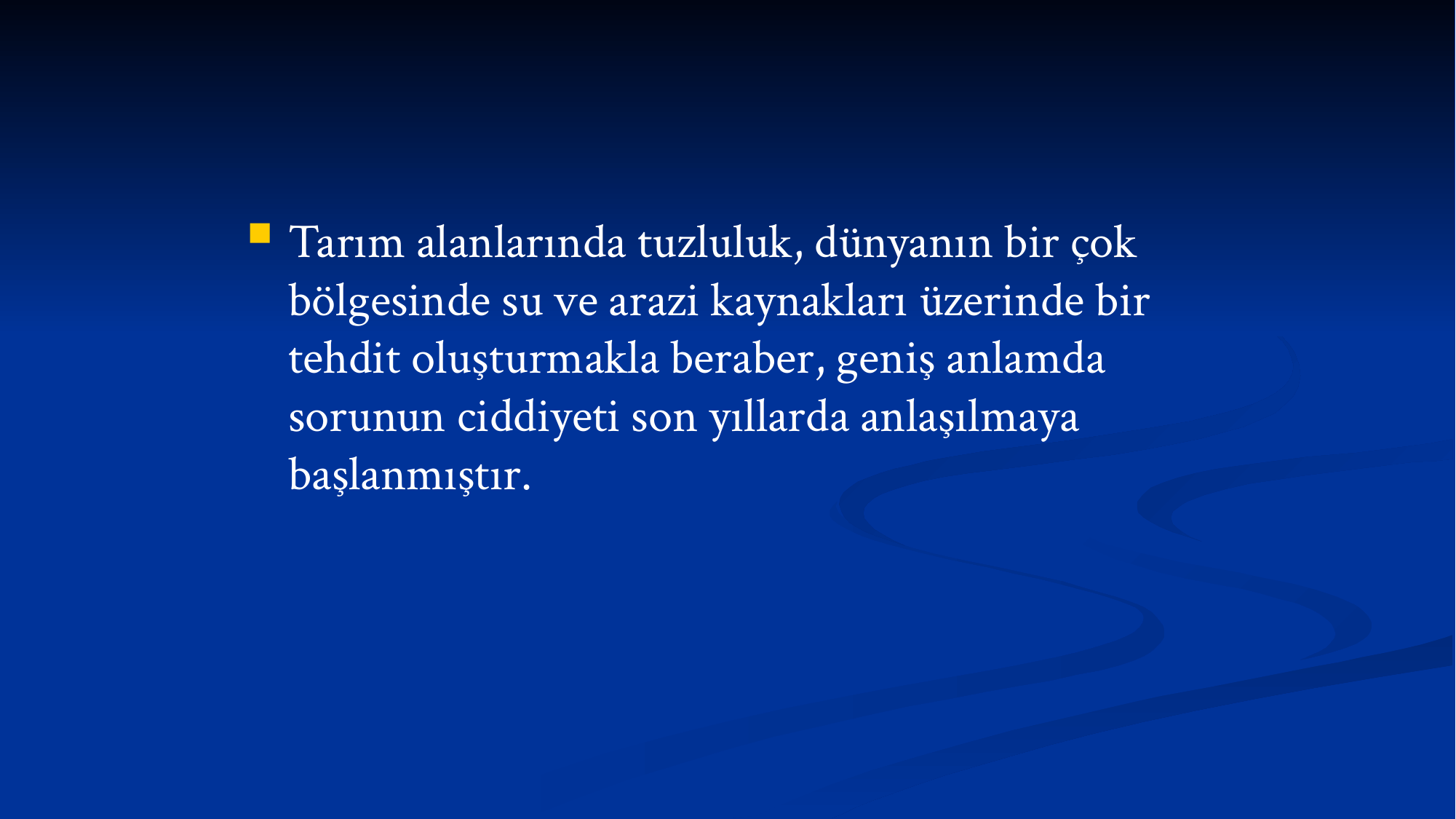

Tarım alanlarında tuzluluk, dünyanın bir çok bölgesinde su ve arazi kaynakları üzerinde bir tehdit oluşturmakla beraber, geniş anlamda sorunun ciddiyeti son yıllarda anlaşılmaya başlanmıştır.